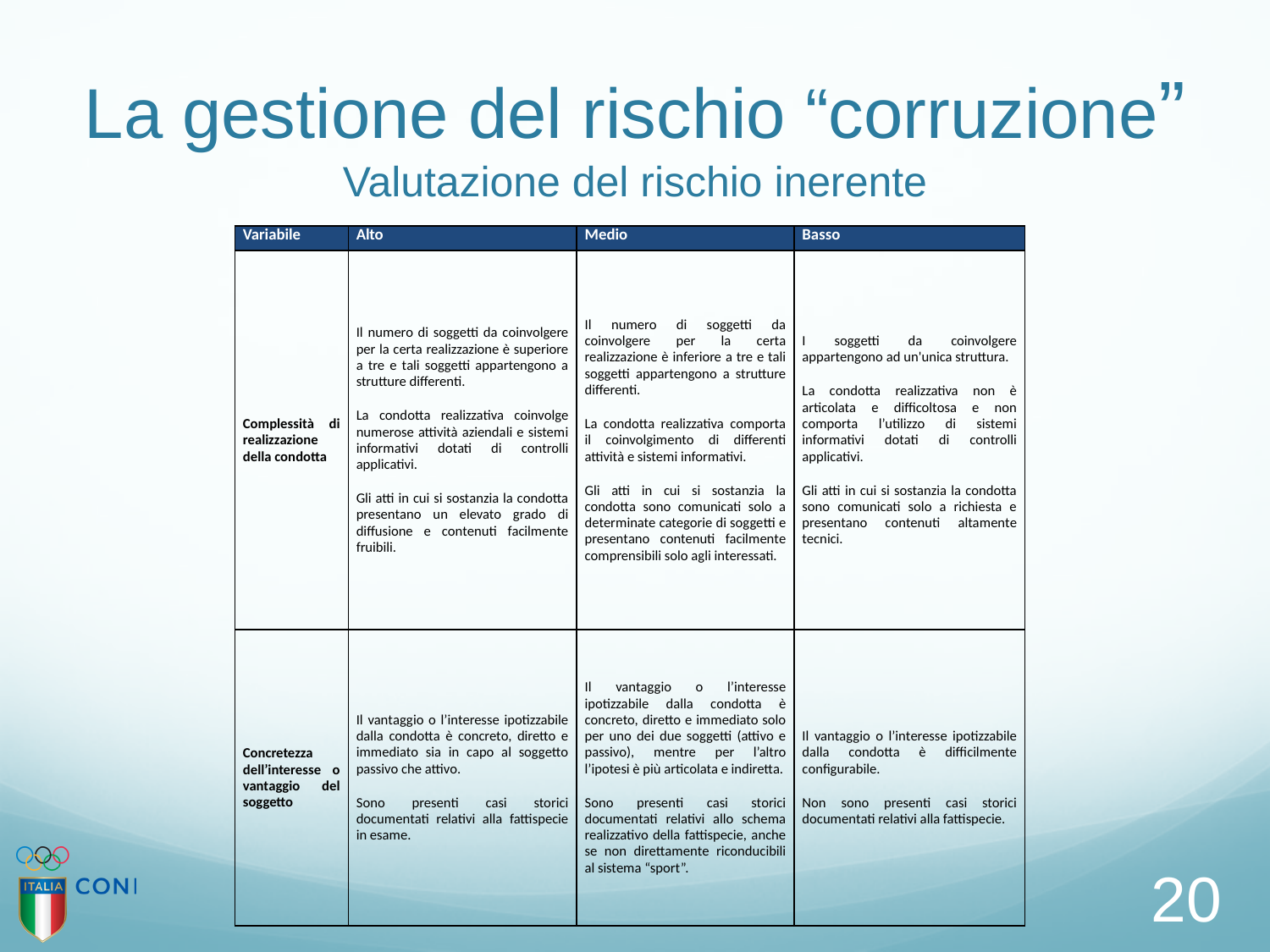

La gestione del rischio “corruzione”
Valutazione del rischio inerente
| Variabile | Alto | Medio | Basso |
| --- | --- | --- | --- |
| Complessità di realizzazione della condotta | Il numero di soggetti da coinvolgere per la certa realizzazione è superiore a tre e tali soggetti appartengono a strutture differenti. La condotta realizzativa coinvolge numerose attività aziendali e sistemi informativi dotati di controlli applicativi. Gli atti in cui si sostanzia la condotta presentano un elevato grado di diffusione e contenuti facilmente fruibili. | Il numero di soggetti da coinvolgere per la certa realizzazione è inferiore a tre e tali soggetti appartengono a strutture differenti. La condotta realizzativa comporta il coinvolgimento di differenti attività e sistemi informativi. Gli atti in cui si sostanzia la condotta sono comunicati solo a determinate categorie di soggetti e presentano contenuti facilmente comprensibili solo agli interessati. | I soggetti da coinvolgere appartengono ad un'unica struttura. La condotta realizzativa non è articolata e difficoltosa e non comporta l’utilizzo di sistemi informativi dotati di controlli applicativi. Gli atti in cui si sostanzia la condotta sono comunicati solo a richiesta e presentano contenuti altamente tecnici. |
| Concretezza dell’interesse o vantaggio del soggetto | Il vantaggio o l’interesse ipotizzabile dalla condotta è concreto, diretto e immediato sia in capo al soggetto passivo che attivo. Sono presenti casi storici documentati relativi alla fattispecie in esame. | Il vantaggio o l’interesse ipotizzabile dalla condotta è concreto, diretto e immediato solo per uno dei due soggetti (attivo e passivo), mentre per l’altro l’ipotesi è più articolata e indiretta. Sono presenti casi storici documentati relativi allo schema realizzativo della fattispecie, anche se non direttamente riconducibili al sistema “sport”. | Il vantaggio o l’interesse ipotizzabile dalla condotta è difficilmente configurabile. Non sono presenti casi storici documentati relativi alla fattispecie. |
20